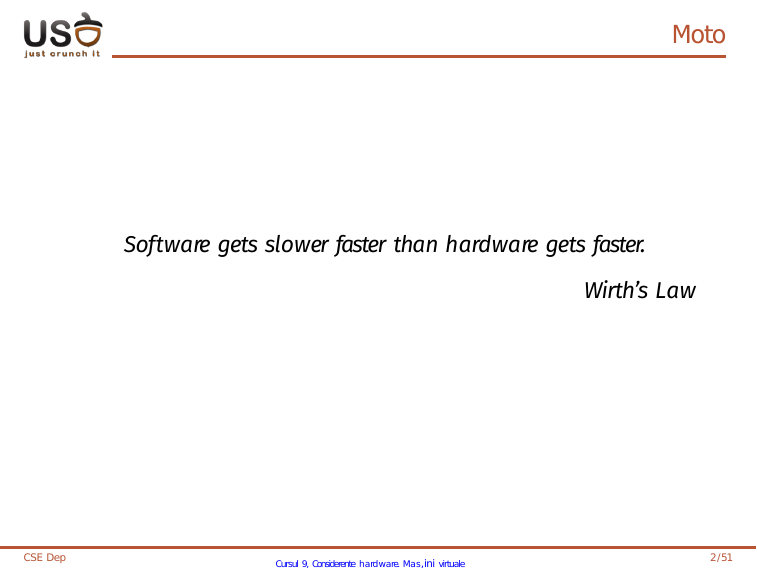

# Moto

Software gets slower faster than hardware gets faster.
Wirth’s Law

CSE Dep
Cursul 9, Considerente hardware. Mas,ini virtuale
2/51